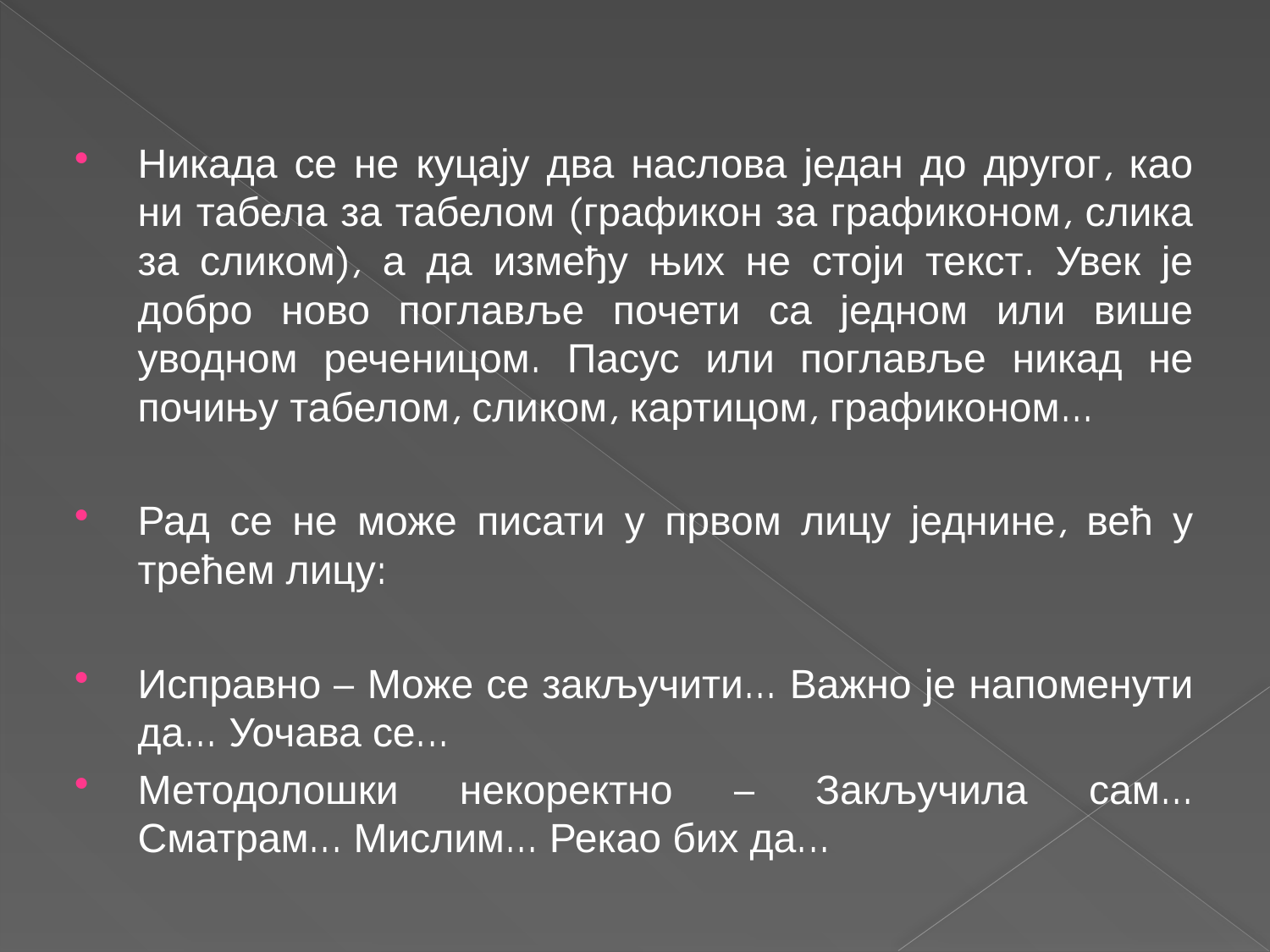

Никада се не куцају два наслова један до другог, као ни табела за табелом (графикон за графиконом, слика за сликом), а да између њих не стоји текст. Увек је добро ново поглавље почети са једном или више уводном реченицом. Пасус или поглавље никад не почињу табелом, сликом, картицом, графиконом...

Рад се не може писати у првом лицу једнине, већ у трећем лицу:

Исправно – Може се закључити... Важно је напоменути да... Уочава се...
Методолошки некоректно – Закључила сам... Сматрам... Мислим... Рекао бих да...